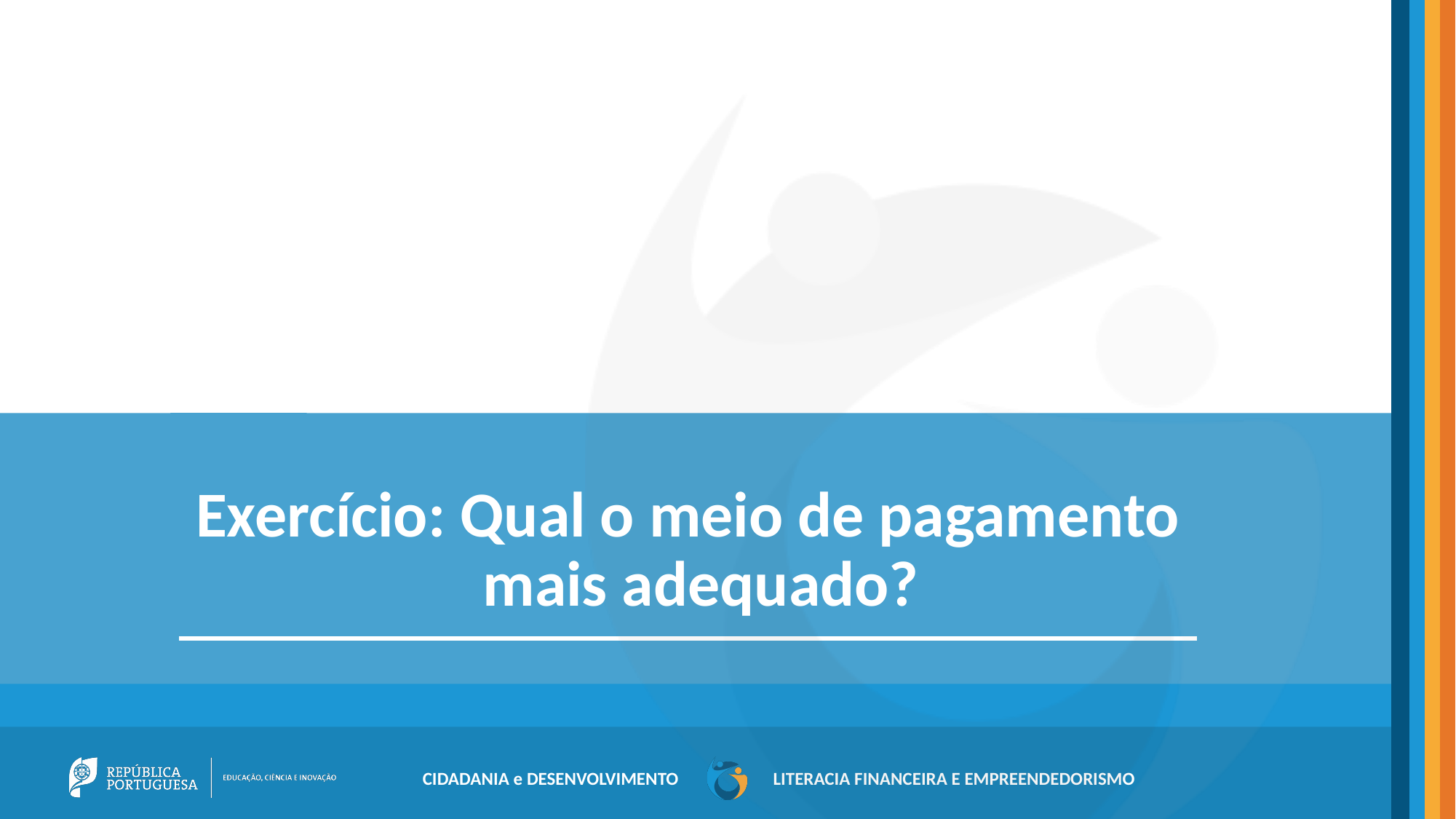

Exercício: Qual o meio de pagamento mais adequado?